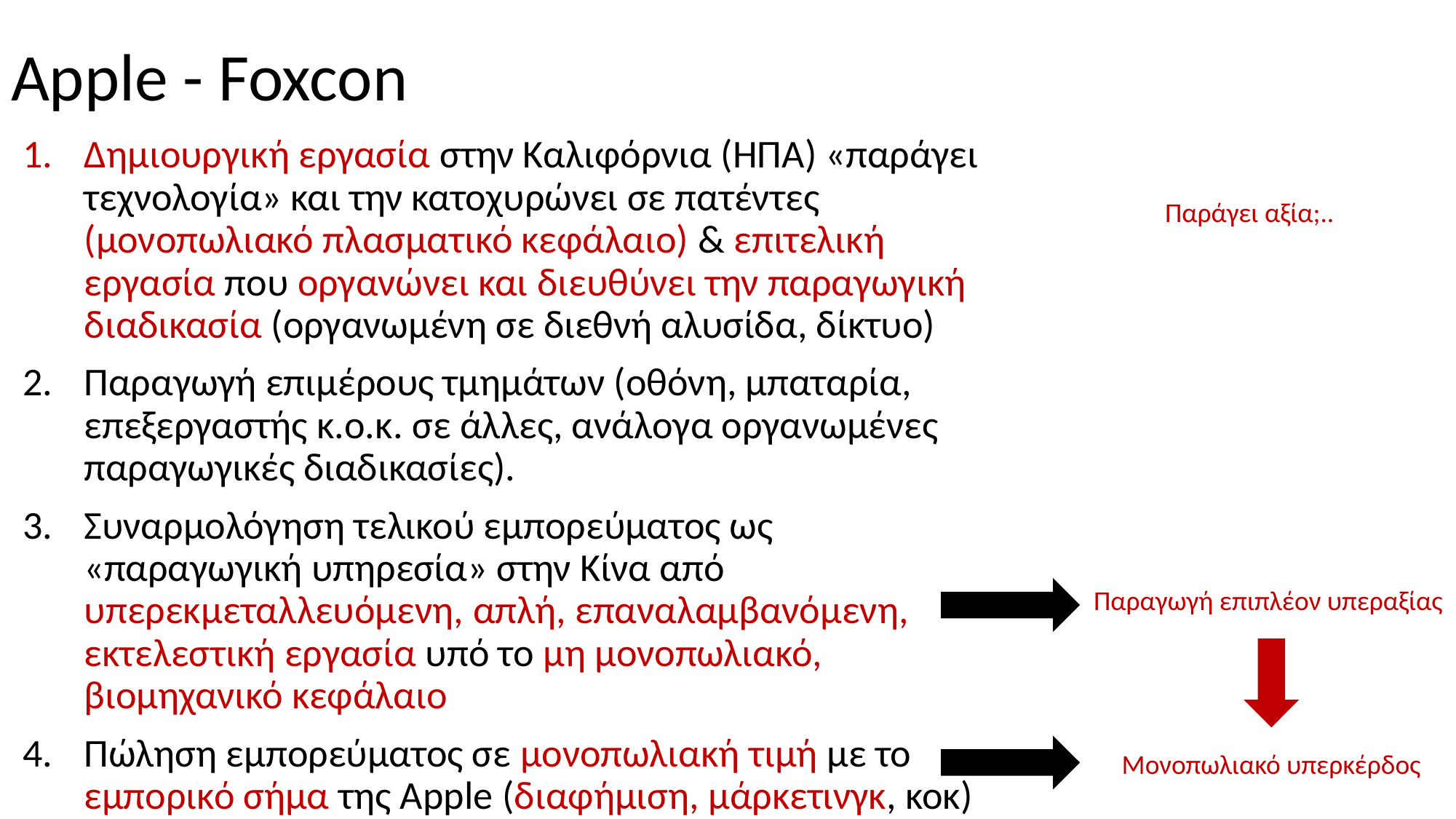

# Apple - Foxcon
Δημιουργική εργασία στην Καλιφόρνια (ΗΠΑ) «παράγει τεχνολογία» και την κατοχυρώνει σε πατέντες (μονοπωλιακό πλασματικό κεφάλαιο) & επιτελική εργασία που οργανώνει και διευθύνει την παραγωγική διαδικασία (οργανωμένη σε διεθνή αλυσίδα, δίκτυο)
Παραγωγή επιμέρους τμημάτων (οθόνη, μπαταρία, επεξεργαστής κ.ο.κ. σε άλλες, ανάλογα οργανωμένες παραγωγικές διαδικασίες).
Συναρμολόγηση τελικού εμπορεύματος ως «παραγωγική υπηρεσία» στην Κίνα από υπερεκμεταλλευόμενη, απλή, επαναλαμβανόμενη, εκτελεστική εργασία υπό το μη μονοπωλιακό, βιομηχανικό κεφάλαιο
Πώληση εμπορεύματος σε μονοπωλιακή τιμή με το εμπορικό σήμα της Apple (διαφήμιση, μάρκετινγκ, κοκ)
Παράγει αξία;..
Παραγωγή επιπλέον υπεραξίας

Μονοπωλιακό υπερκέρδος